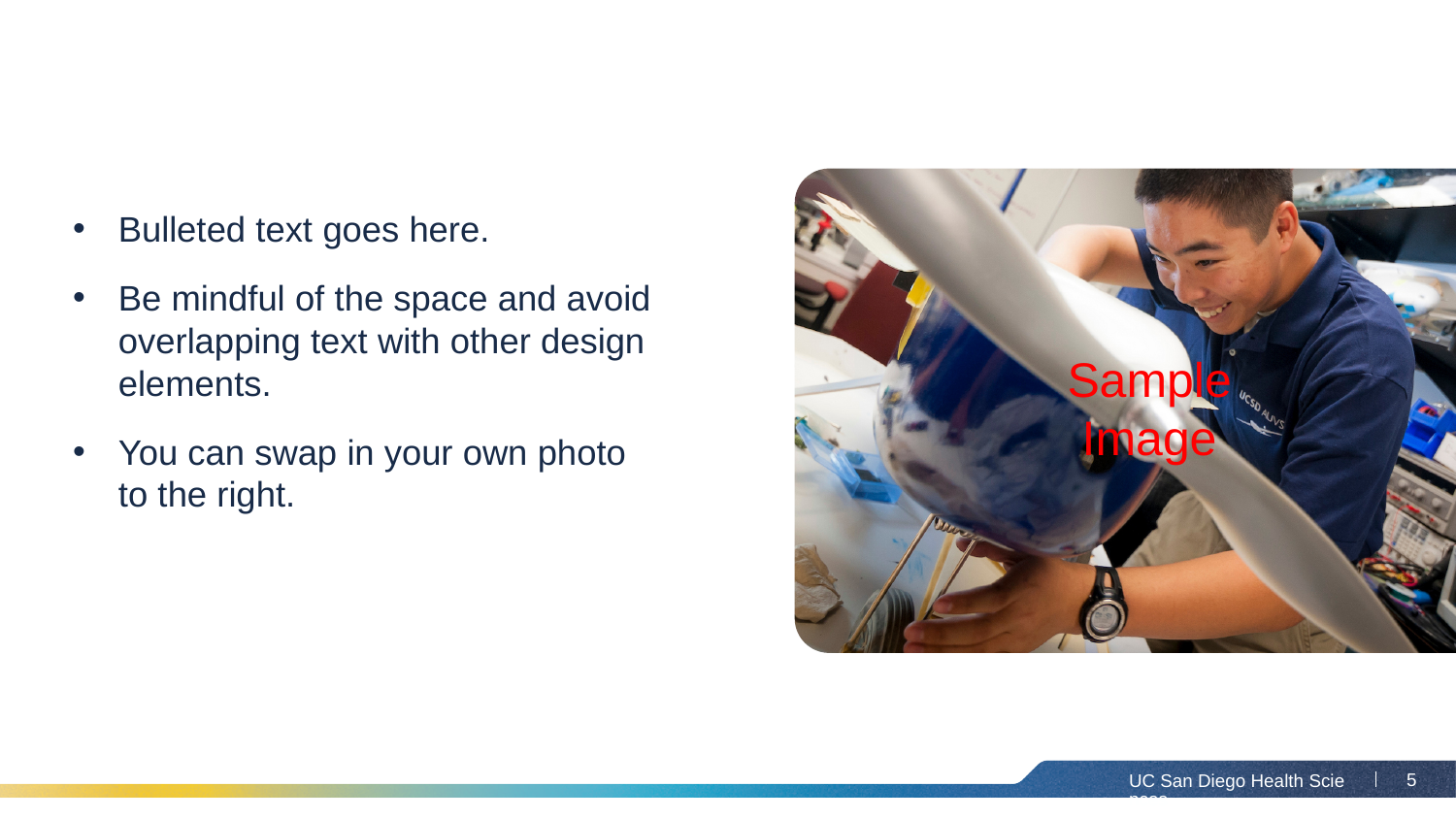

#

Sample Image
Bulleted text goes here.
Be mindful of the space and avoid overlapping text with other design elements.
You can swap in your own photo
to the right.
UC San Diego Health Sciences
5